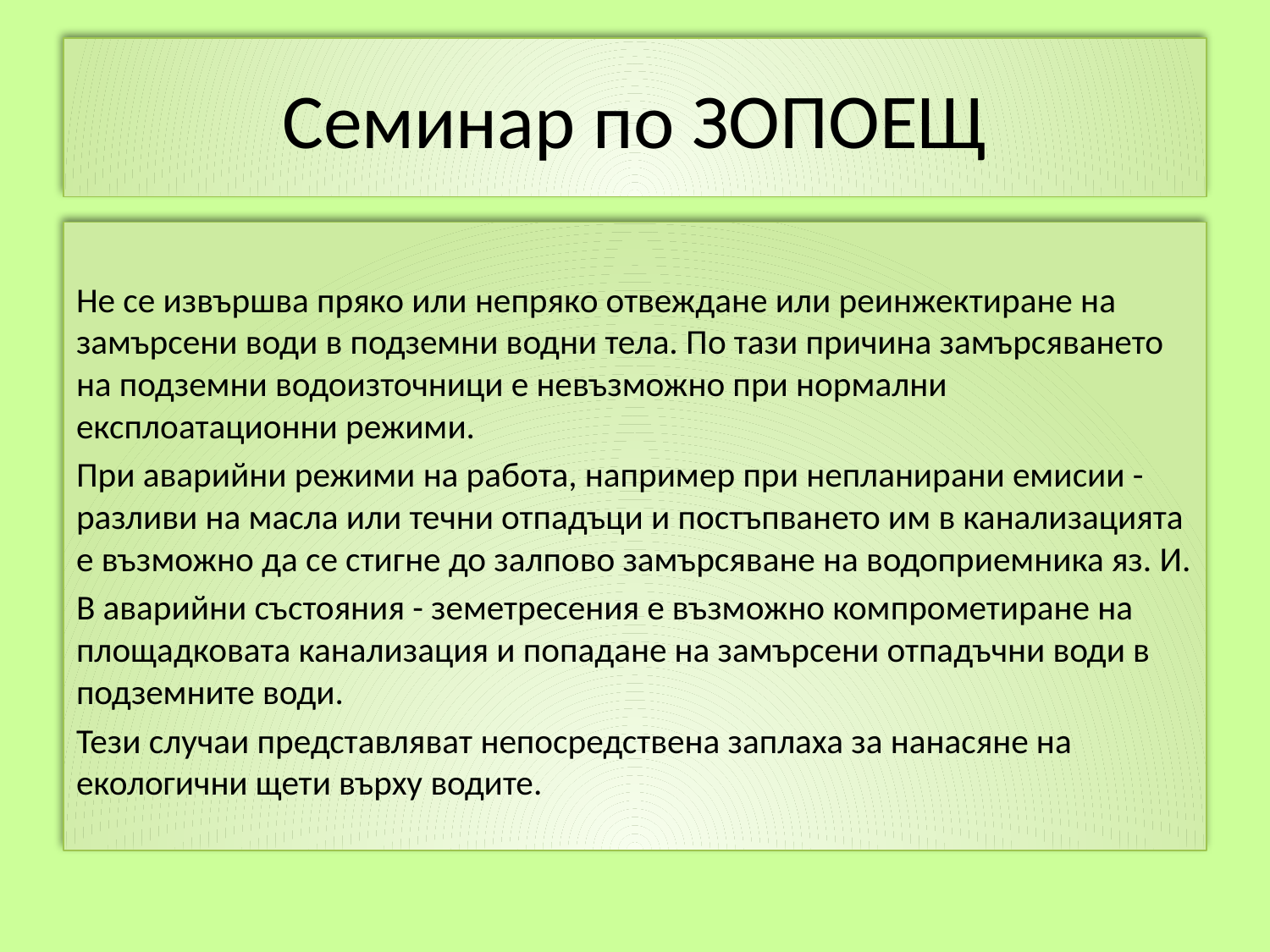

# Семинар по ЗОПОЕЩ

Не се извършва пряко или непряко отвеждане или реинжектиране на замърсени води в подземни водни тела. По тази причина замърсяването на подземни водоизточници е невъзможно при нормални експлоатационни режими.
При аварийни режими на работа, например при непланирани емисии - разливи на масла или течни отпадъци и постъпването им в канализацията е възможно да се стигне до залпово замърсяване на водоприемника яз. И.
В аварийни състояния - земетресения е възможно компрометиране на площадковата канализация и попадане на замърсени отпадъчни води в подземните води.
Тези случаи представляват непосредствена заплаха за нанасяне на екологични щети върху водите.